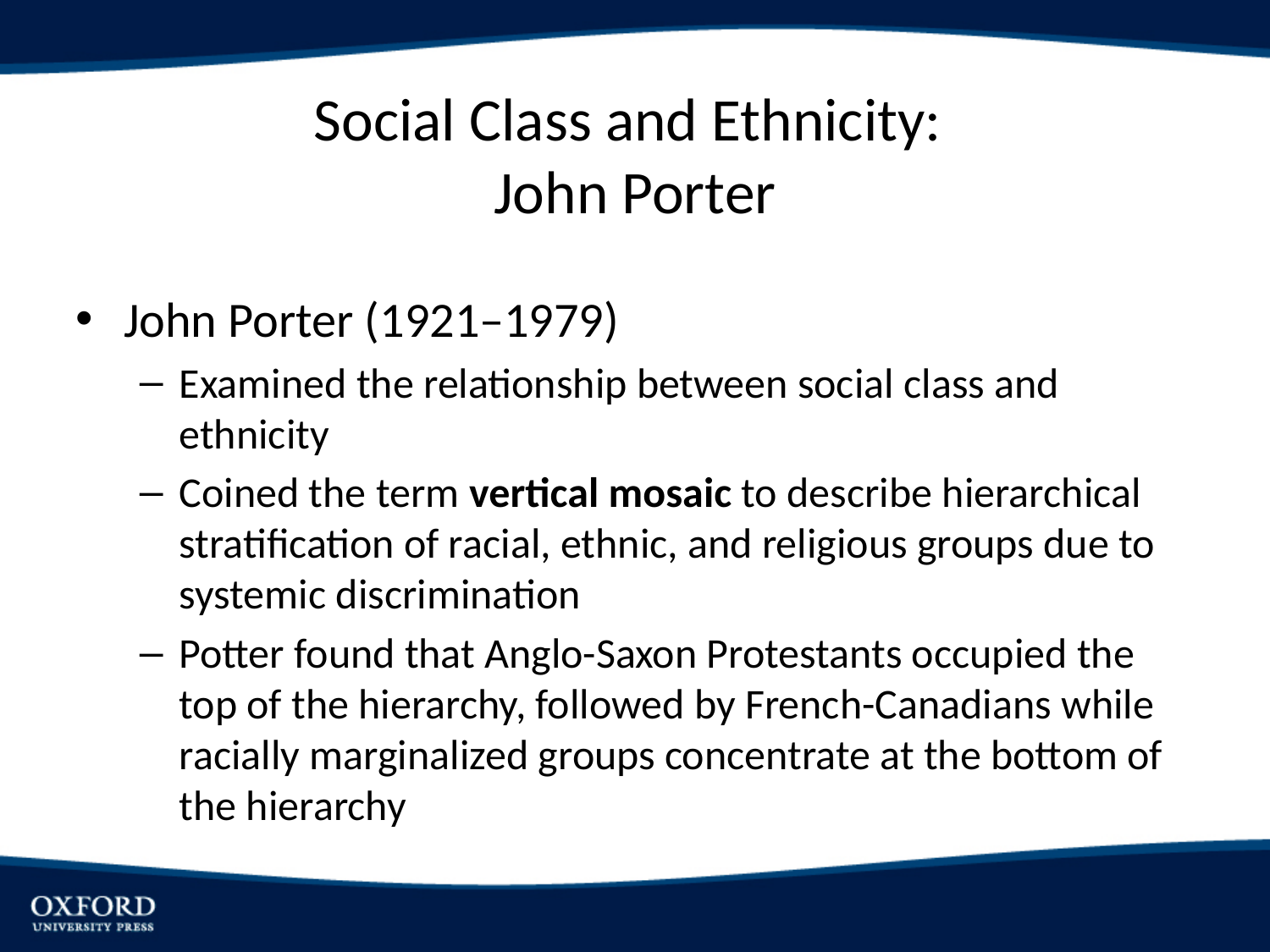

# Social Class and Ethnicity: John Porter
John Porter (1921–1979)
Examined the relationship between social class and ethnicity
Coined the term vertical mosaic to describe hierarchical stratification of racial, ethnic, and religious groups due to systemic discrimination
Potter found that Anglo-Saxon Protestants occupied the top of the hierarchy, followed by French-Canadians while racially marginalized groups concentrate at the bottom of the hierarchy